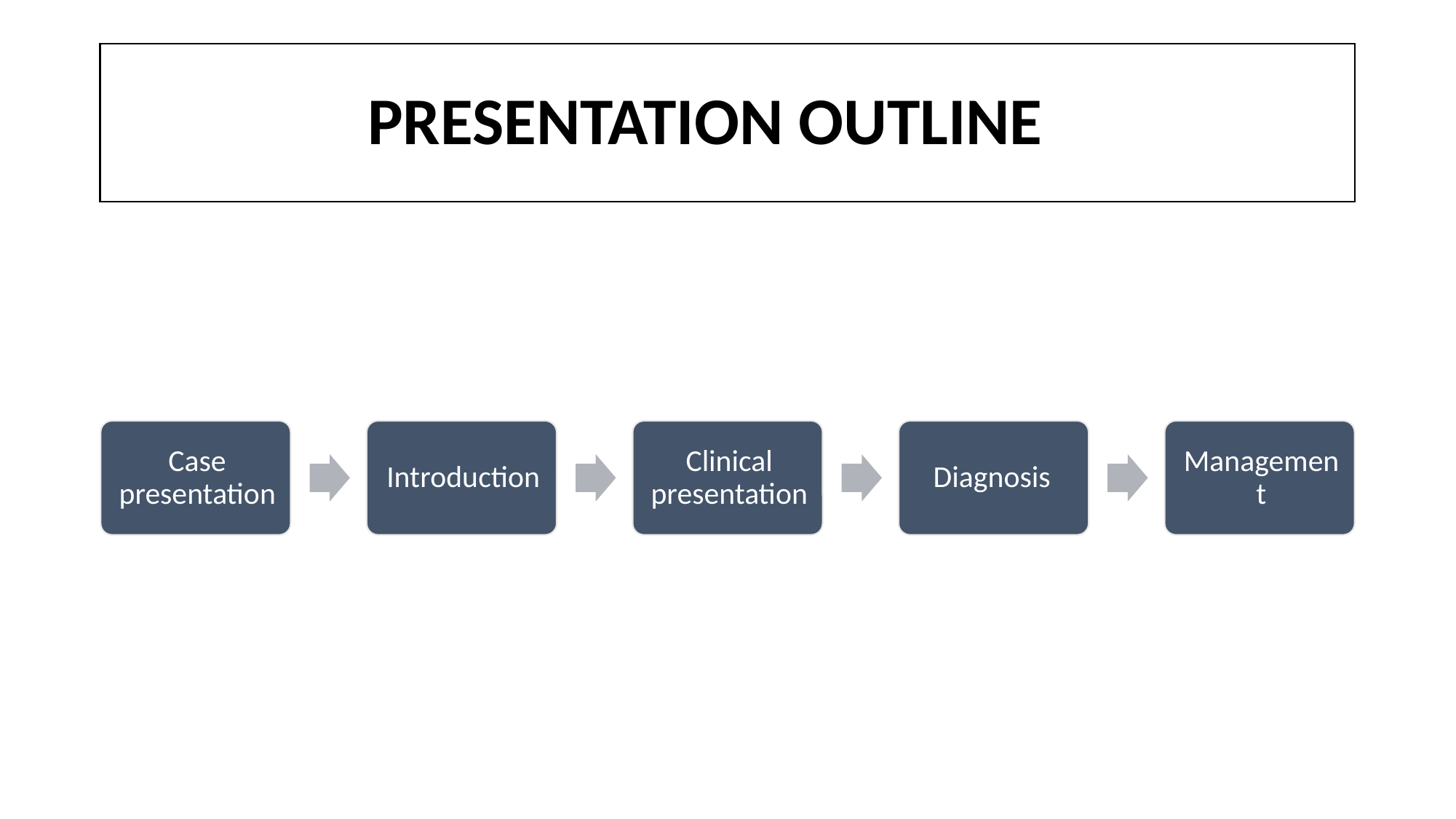

# PRESENTATION OUTLINE
Case presentation

Introduction

Clinical presentation

Diagnosis

Management